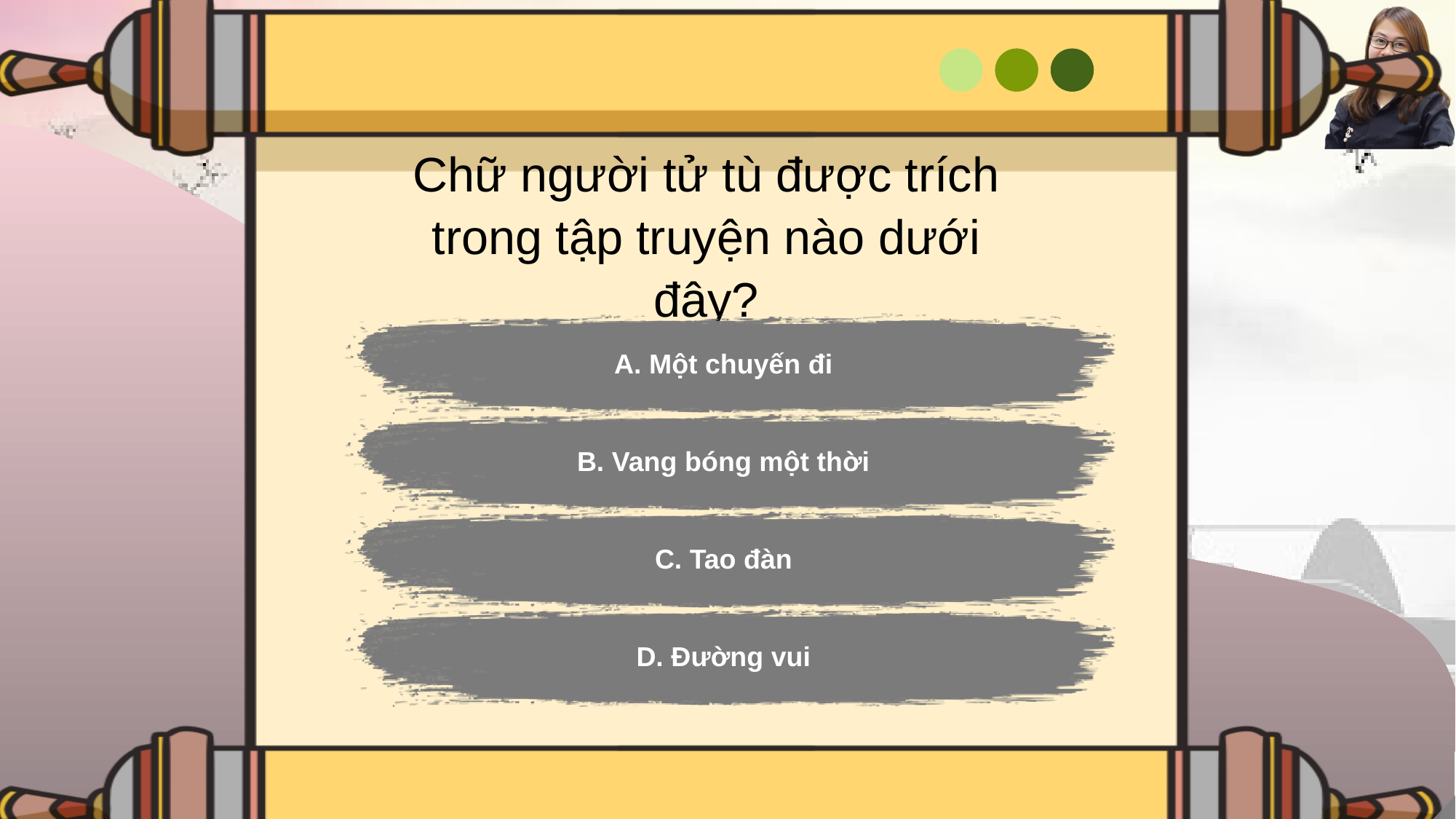

Chữ người tử tù được trích trong tập truyện nào dưới đây?

A. Một chuyến đi
B. Vang bóng một thời
C. Tao đàn
D. Đường vui